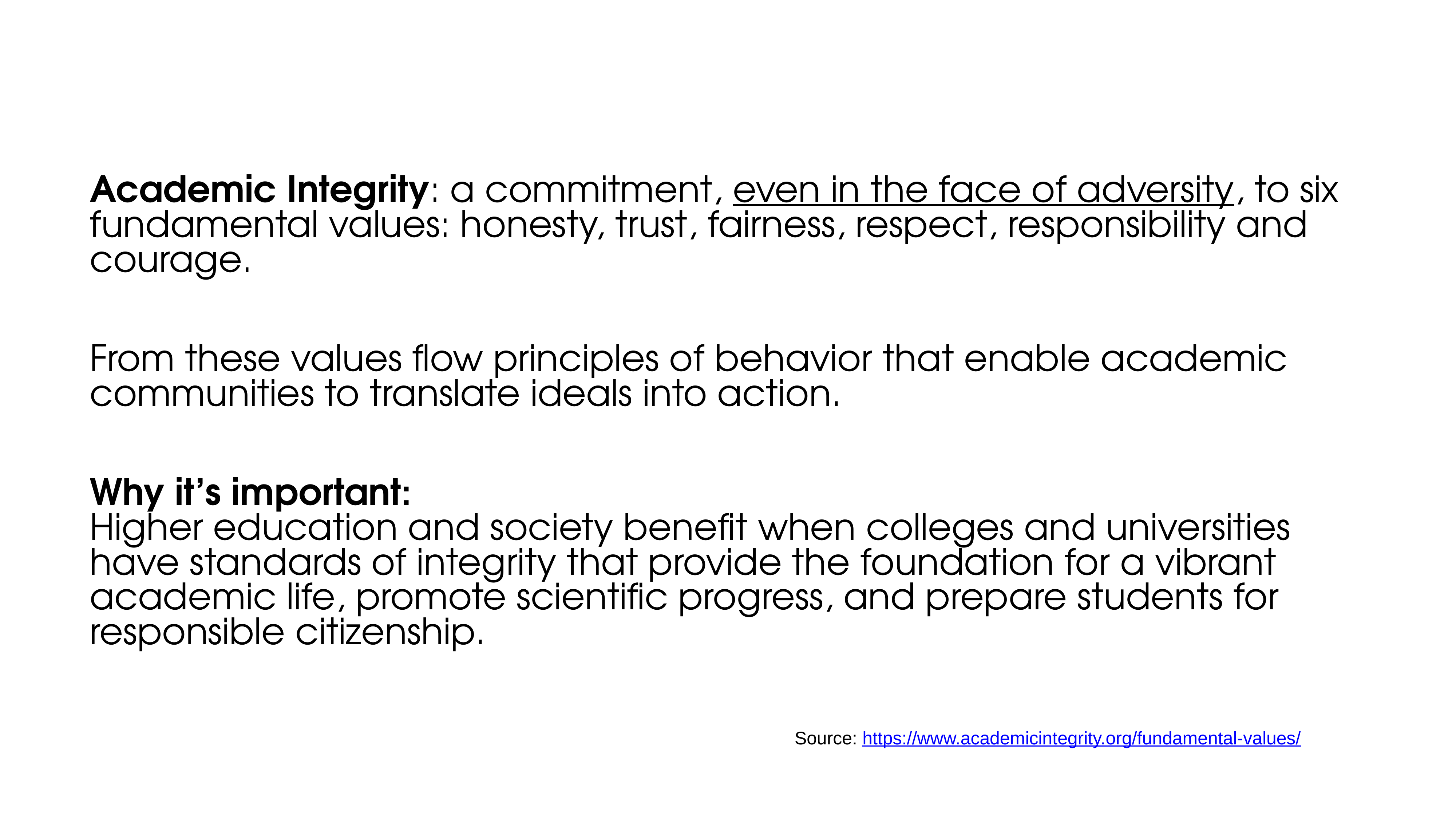

Academic Integrity: a commitment, even in the face of adversity, to six fundamental values: honesty, trust, fairness, respect, responsibility and courage.
From these values flow principles of behavior that enable academic communities to translate ideals into action.
Why it’s important:
Higher education and society benefit when colleges and universities have standards of integrity that provide the foundation for a vibrant academic life, promote scientific progress, and prepare students for responsible citizenship.
Source: https://www.academicintegrity.org/fundamental-values/